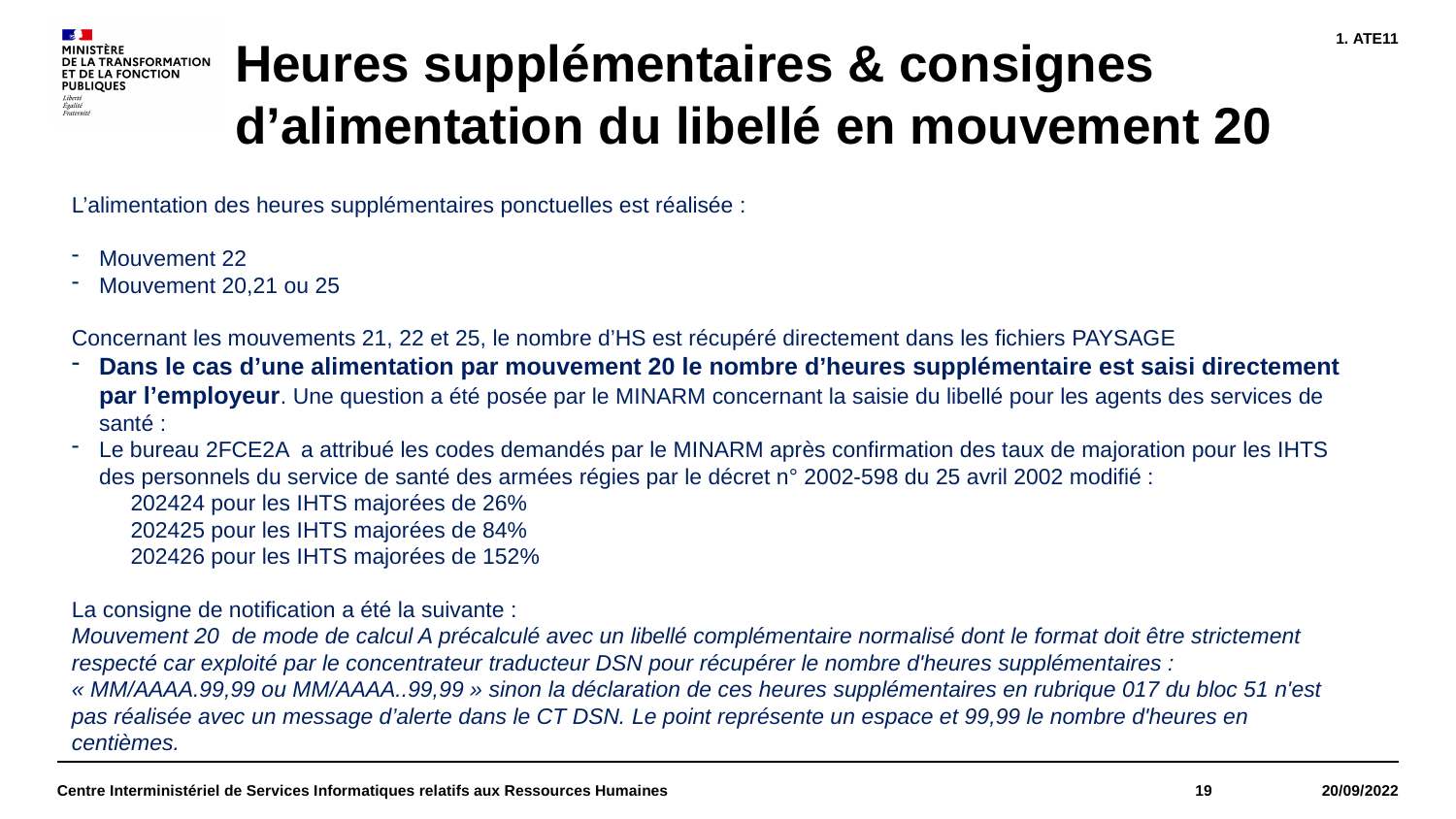

ATE11
Heures supplémentaires & consignes d’alimentation du libellé en mouvement 20
L’alimentation des heures supplémentaires ponctuelles est réalisée :

Mouvement 22
Mouvement 20,21 ou 25

Concernant les mouvements 21, 22 et 25, le nombre d’HS est récupéré directement dans les fichiers PAYSAGE
Dans le cas d’une alimentation par mouvement 20 le nombre d’heures supplémentaire est saisi directement par l’employeur. Une question a été posée par le MINARM concernant la saisie du libellé pour les agents des services de santé :
Le bureau 2FCE2A  a attribué les codes demandés par le MINARM après confirmation des taux de majoration pour les IHTS des personnels du service de santé des armées régies par le décret n° 2002-598 du 25 avril 2002 modifié :
     202424 pour les IHTS majorées de 26%
     202425 pour les IHTS majorées de 84%
     202426 pour les IHTS majorées de 152%
La consigne de notification a été la suivante :
Mouvement 20  de mode de calcul A précalculé avec un libellé complémentaire normalisé dont le format doit être strictement respecté car exploité par le concentrateur traducteur DSN pour récupérer le nombre d'heures supplémentaires :
« MM/AAAA.99,99 ou MM/AAAA..99,99 » sinon la déclaration de ces heures supplémentaires en rubrique 017 du bloc 51 n'est pas réalisée avec un message d’alerte dans le CT DSN. Le point représente un espace et 99,99 le nombre d'heures en centièmes.
Centre Interministériel de Services Informatiques relatifs aux Ressources Humaines
19
20/09/2022